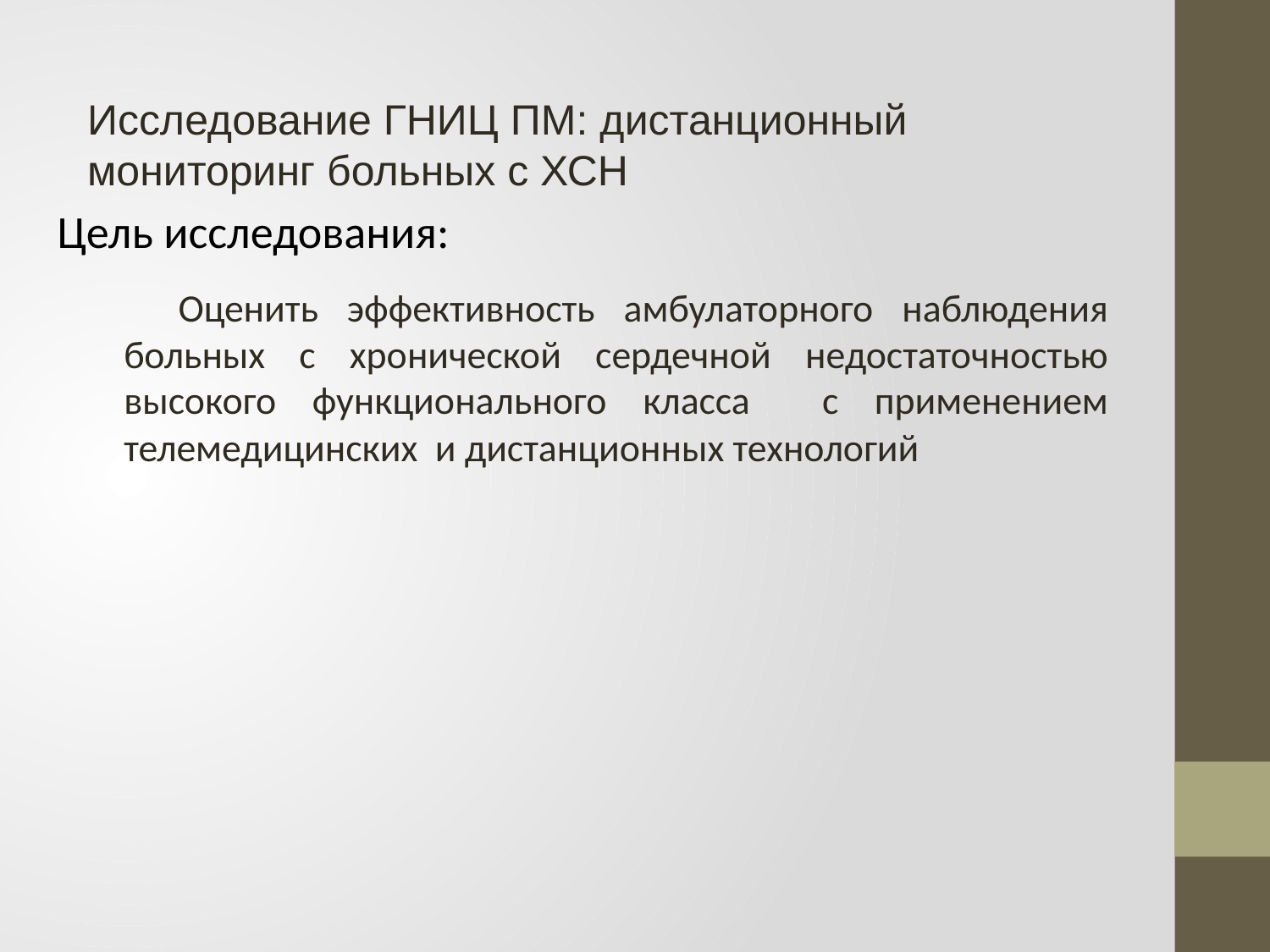

Исследование ГНИЦ ПМ: дистанционный мониторинг больных с ХСН
Цель исследования:

   Оценить эффективность амбулаторного наблюдения больных с хронической сердечной недостаточностью высокого функционального класса  с применением телемедицинских  и дистанционных технологий